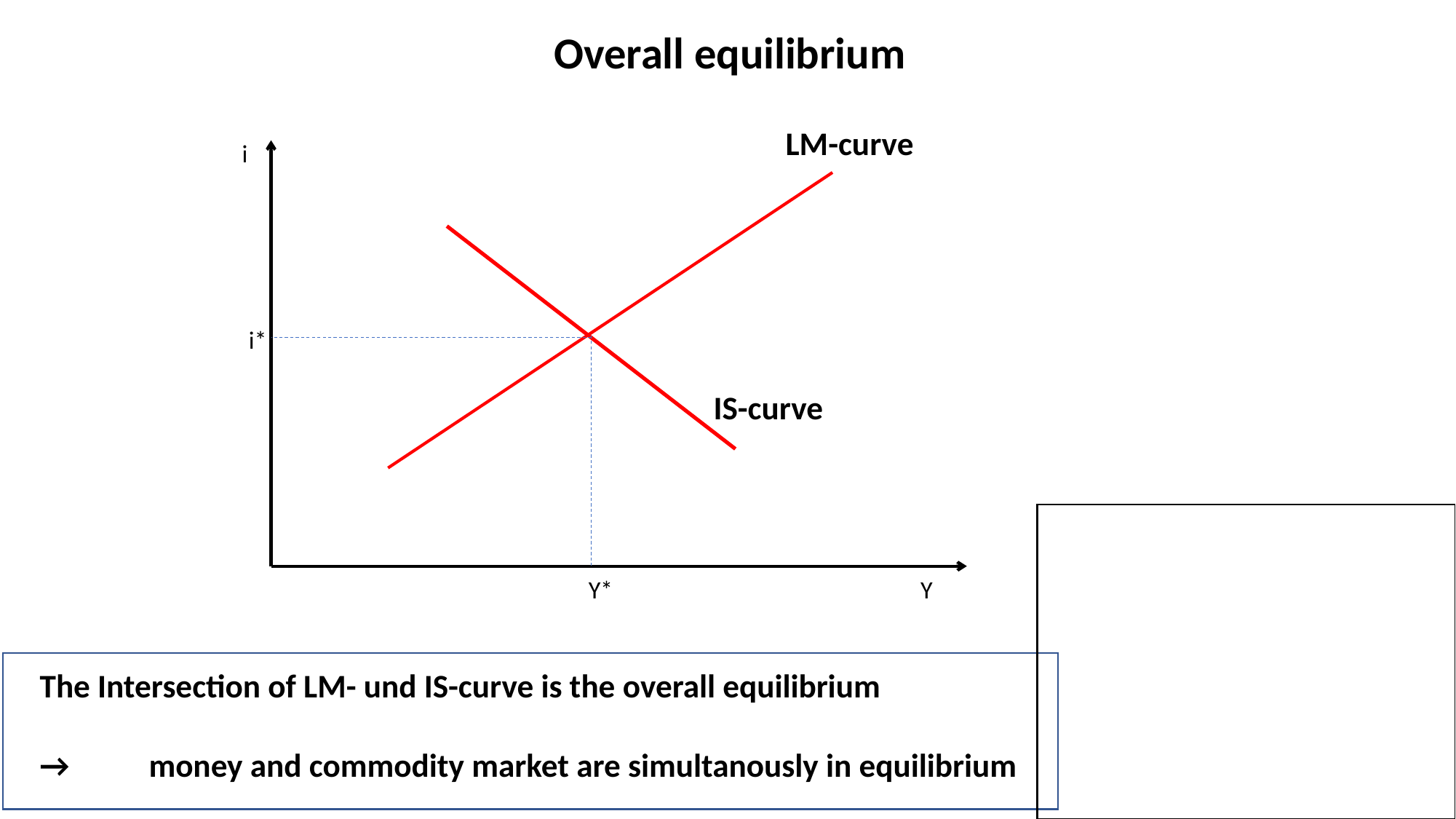

Overall equilibrium
LM-curve
i
i*
IS-curve

Y*
Y

The Intersection of LM- und IS-curve is the overall equilibrium

→	money and commodity market are simultanously in equilibrium